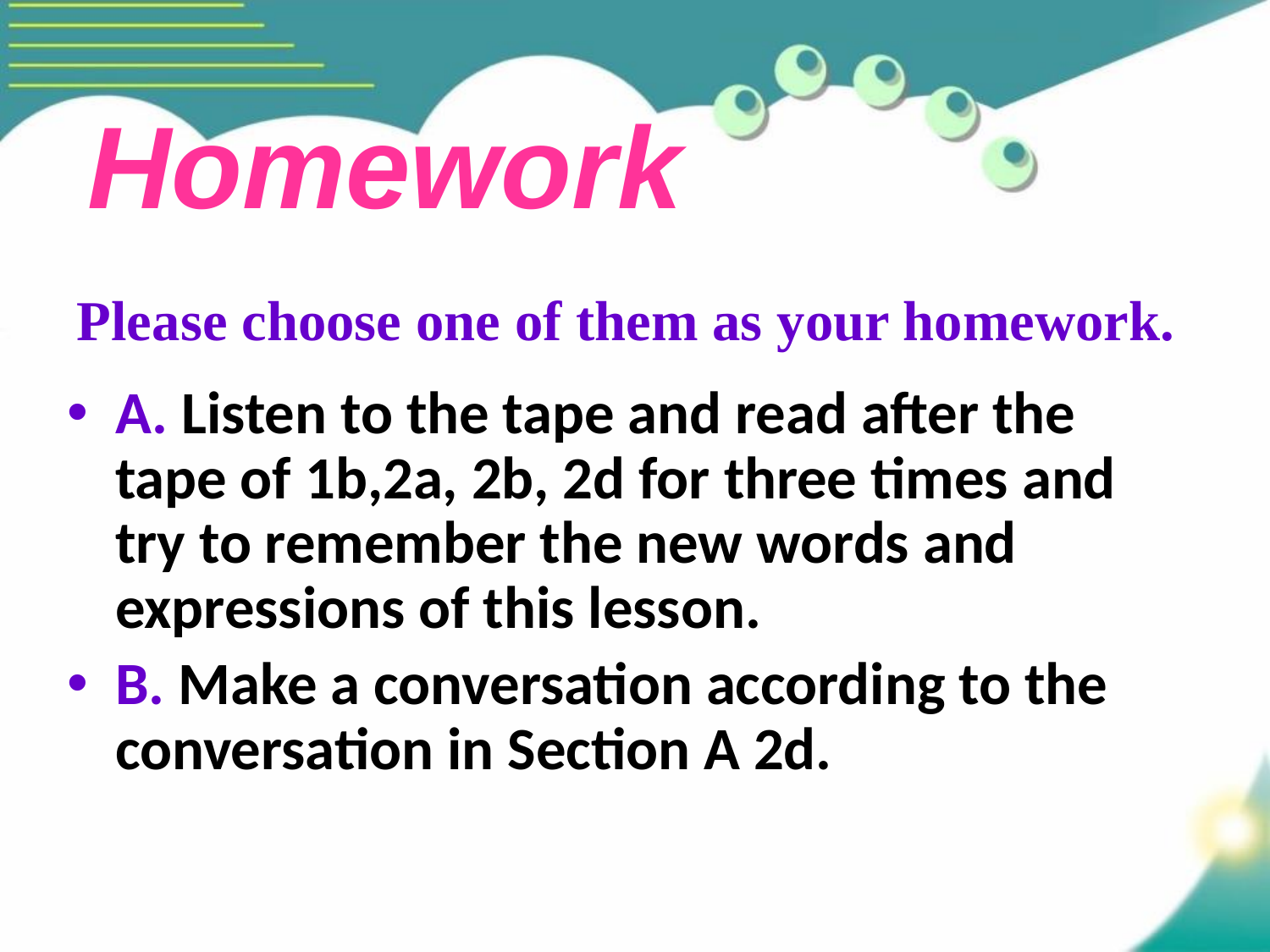

Homework
Please choose one of them as your homework.
A. Listen to the tape and read after the tape of 1b,2a, 2b, 2d for three times and try to remember the new words and expressions of this lesson.
B. Make a conversation according to the conversation in Section A 2d.